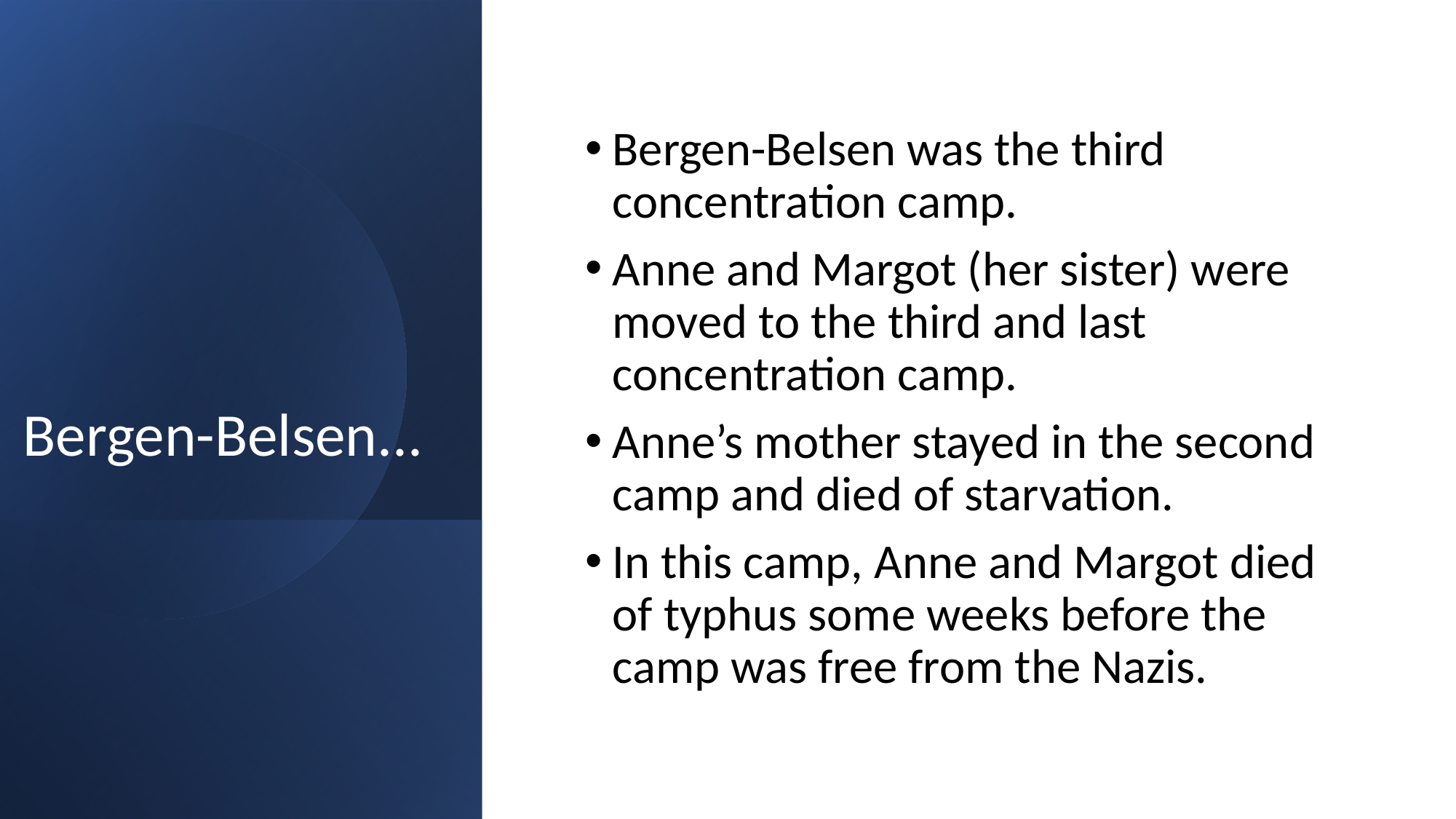

# Bergen-Belsen...
Bergen-Belsen was the third concentration camp.
Anne and Margot (her sister) were moved to the third and last concentration camp.
Anne’s mother stayed in the second camp and died of starvation.
In this camp, Anne and Margot died of typhus some weeks before the camp was free from the Nazis.